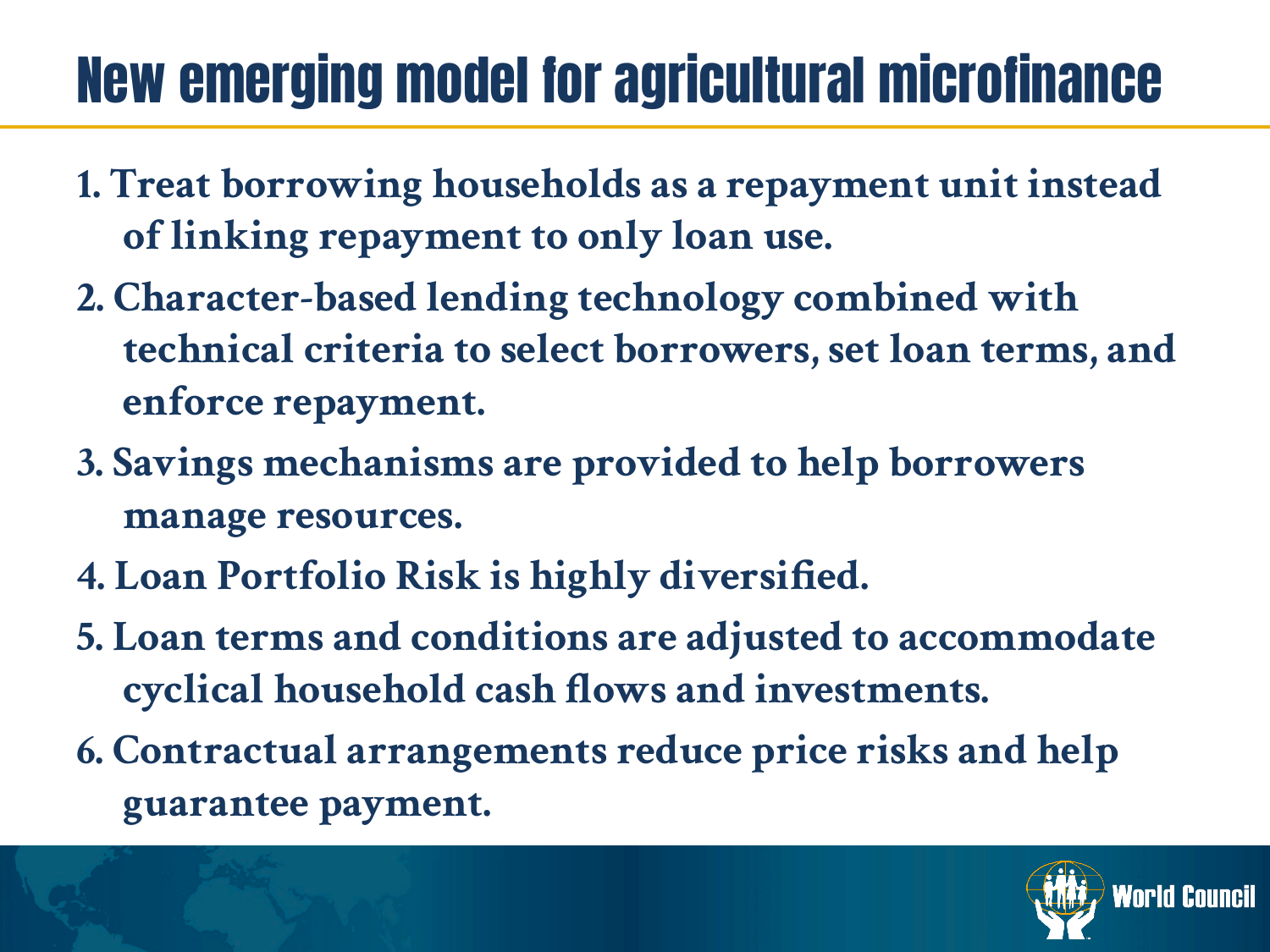

New emerging model for agricultural microfinance
1. Treat borrowing households as a repayment unit instead of linking repayment to only loan use.
2. Character-based lending technology combined with technical criteria to select borrowers, set loan terms, and enforce repayment.
3. Savings mechanisms are provided to help borrowers manage resources.
4. Loan Portfolio Risk is highly diversified.
5. Loan terms and conditions are adjusted to accommodate cyclical household cash flows and investments.
6. Contractual arrangements reduce price risks and help guarantee payment.